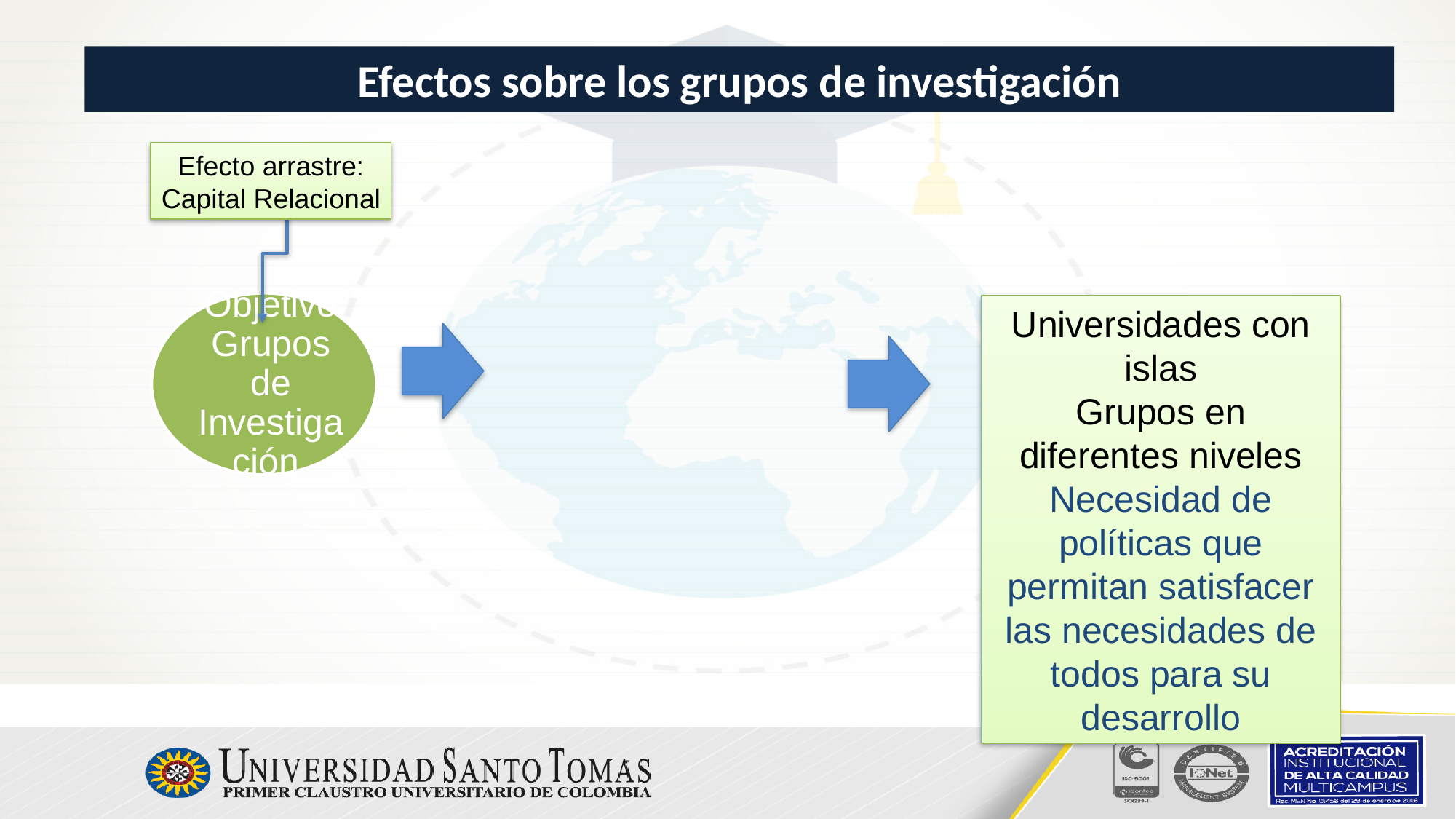

# Efectos sobre los grupos de investigación
Efecto arrastre: Capital Relacional

Objetivo Grupos de Investigación
Universidades con islas
Grupos en diferentes niveles
Necesidad de políticas que permitan satisfacer las necesidades de todos para su desarrollo